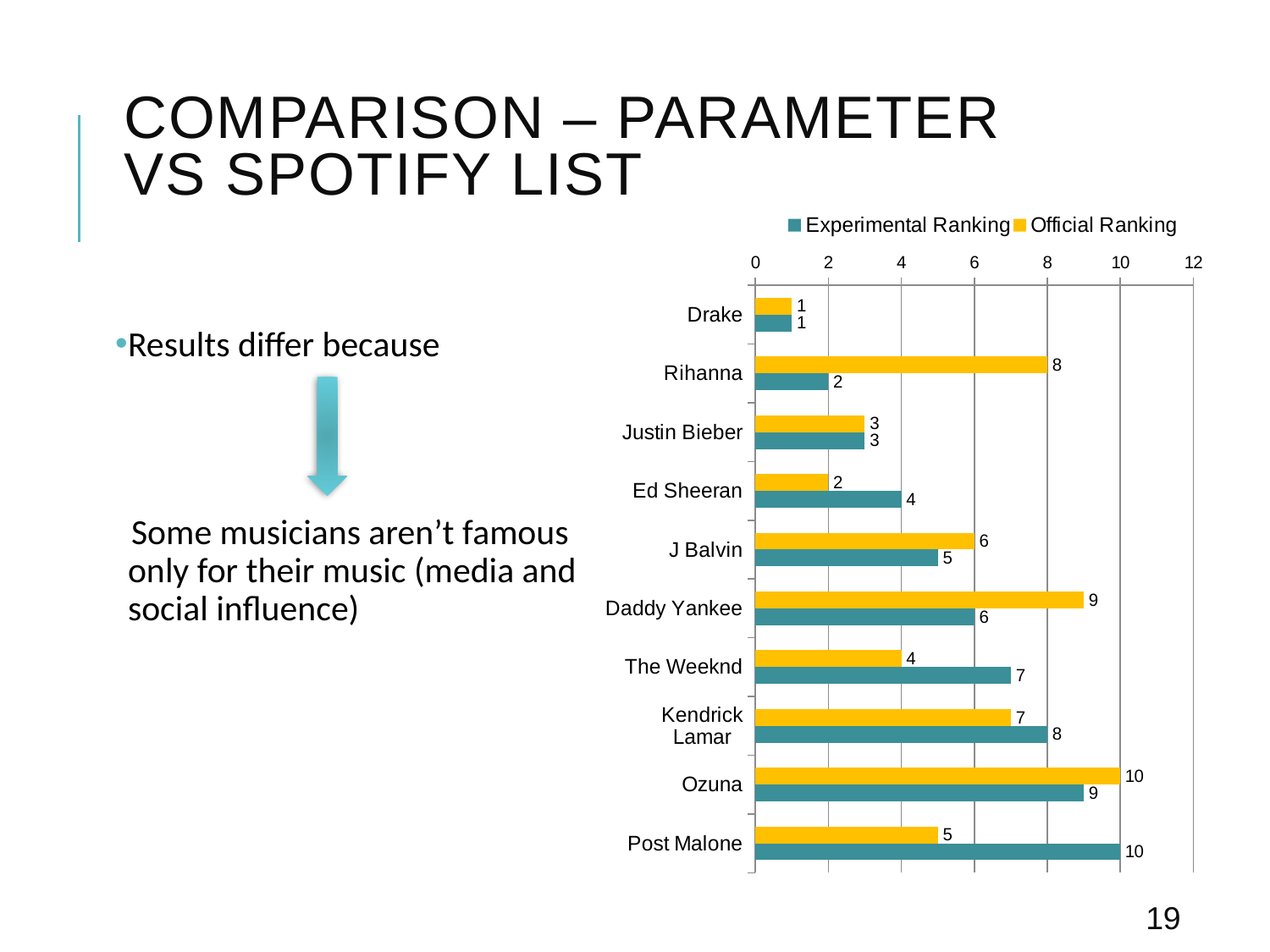

# Comparison – Parameter vs Spotify list

### Chart

| Category |  |  |
|---|---|---|
| Drake | 1.0 | 1.0 |
| Rihanna | 8.0 | 2.0 |
| Justin Bieber | 3.0 | 3.0 |
| Ed Sheeran | 2.0 | 4.0 |
| J Balvin | 6.0 | 5.0 |
| Daddy Yankee | 9.0 | 6.0 |
| The Weeknd | 4.0 | 7.0 |
| Kendrick Lamar | 7.0 | 8.0 |
| Ozuna | 10.0 | 9.0 |
| Post Malone | 5.0 | 10.0 |
Results differ because

  Some musicians aren’t famous only for their music (media and social influence)

19